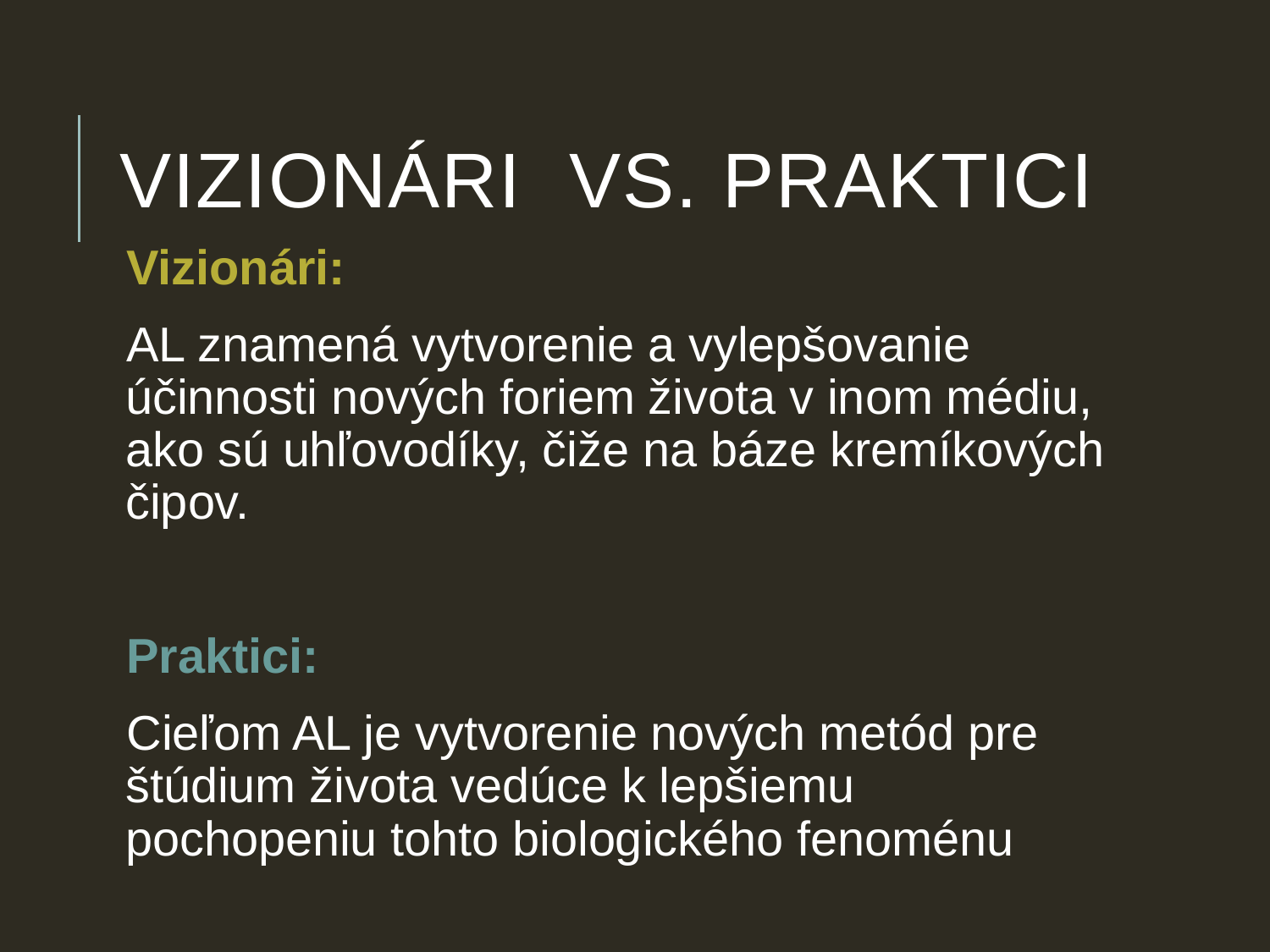

# Vizionári  vs. praktici
Vizionári:
AL znamená vytvorenie a vylepšovanie účinnosti nových foriem života v inom médiu, ako sú uhľovodíky, čiže na báze kremíkových čipov.

Praktici:
Cieľom AL je vytvorenie nových metód pre štúdium života vedúce k lepšiemu pochopeniu tohto biologického fenoménu